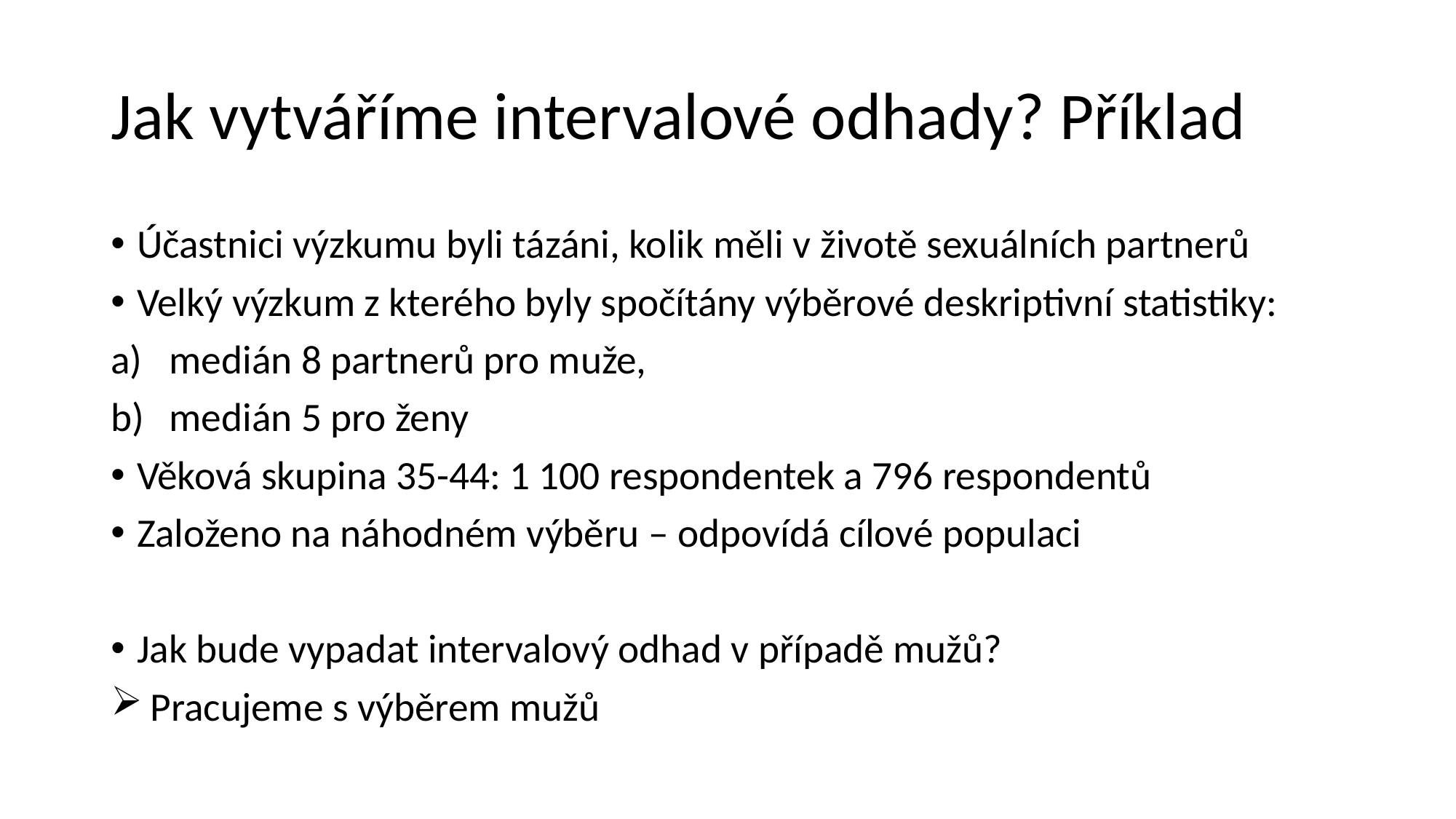

# Jak vytváříme intervalové odhady? Příklad
Účastnici výzkumu byli tázáni, kolik měli v životě sexuálních partnerů
Velký výzkum z kterého byly spočítány výběrové deskriptivní statistiky:
medián 8 partnerů pro muže,
medián 5 pro ženy
Věková skupina 35-44: 1 100 respondentek a 796 respondentů
Založeno na náhodném výběru – odpovídá cílové populaci

Jak bude vypadat intervalový odhad v případě mužů?
 Pracujeme s výběrem mužů